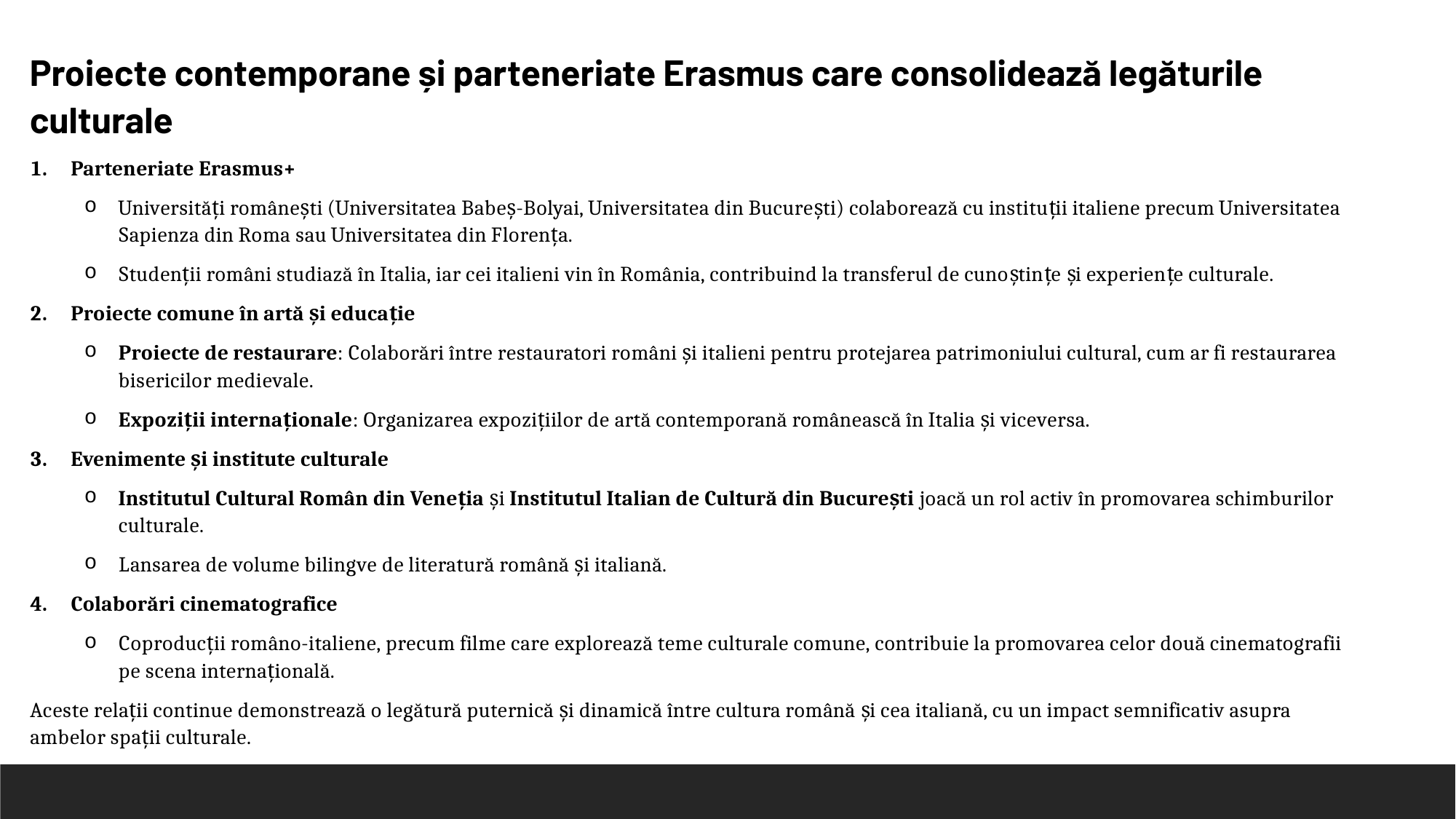

Proiecte contemporane și parteneriate Erasmus care consolidează legăturile culturale
Parteneriate Erasmus+
Universități românești (Universitatea Babeș-Bolyai, Universitatea din București) colaborează cu instituții italiene precum Universitatea Sapienza din Roma sau Universitatea din Florența.
Studenții români studiază în Italia, iar cei italieni vin în România, contribuind la transferul de cunoștințe și experiențe culturale.
Proiecte comune în artă și educație
Proiecte de restaurare: Colaborări între restauratori români și italieni pentru protejarea patrimoniului cultural, cum ar fi restaurarea bisericilor medievale.
Expoziții internaționale: Organizarea expozițiilor de artă contemporană românească în Italia și viceversa.
Evenimente și institute culturale
Institutul Cultural Român din Veneția și Institutul Italian de Cultură din București joacă un rol activ în promovarea schimburilor culturale.
Lansarea de volume bilingve de literatură română și italiană.
Colaborări cinematografice
Coproducții româno-italiene, precum filme care explorează teme culturale comune, contribuie la promovarea celor două cinematografii pe scena internațională.
Aceste relații continue demonstrează o legătură puternică și dinamică între cultura română și cea italiană, cu un impact semnificativ asupra ambelor spații culturale.